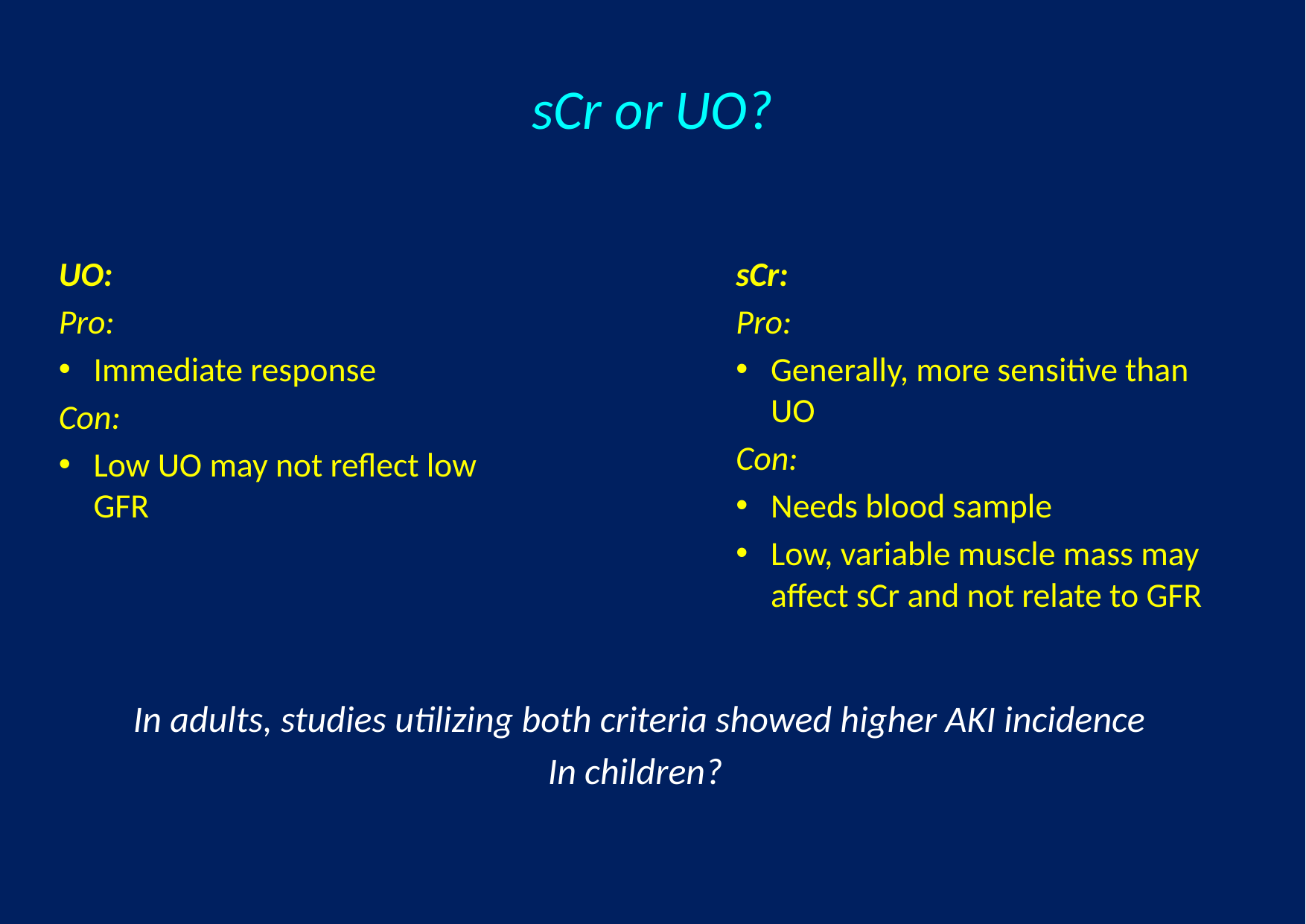

# sCr or UO?
UO:
Pro:
Immediate response
Con:
Low UO may not reflect low GFR

sCr:
Pro:
Generally, more sensitive than UO
Con:
Needs blood sample
Low, variable muscle mass may affect sCr and not relate to GFR

In adults, studies utilizing both criteria showed higher AKI incidence
In children?